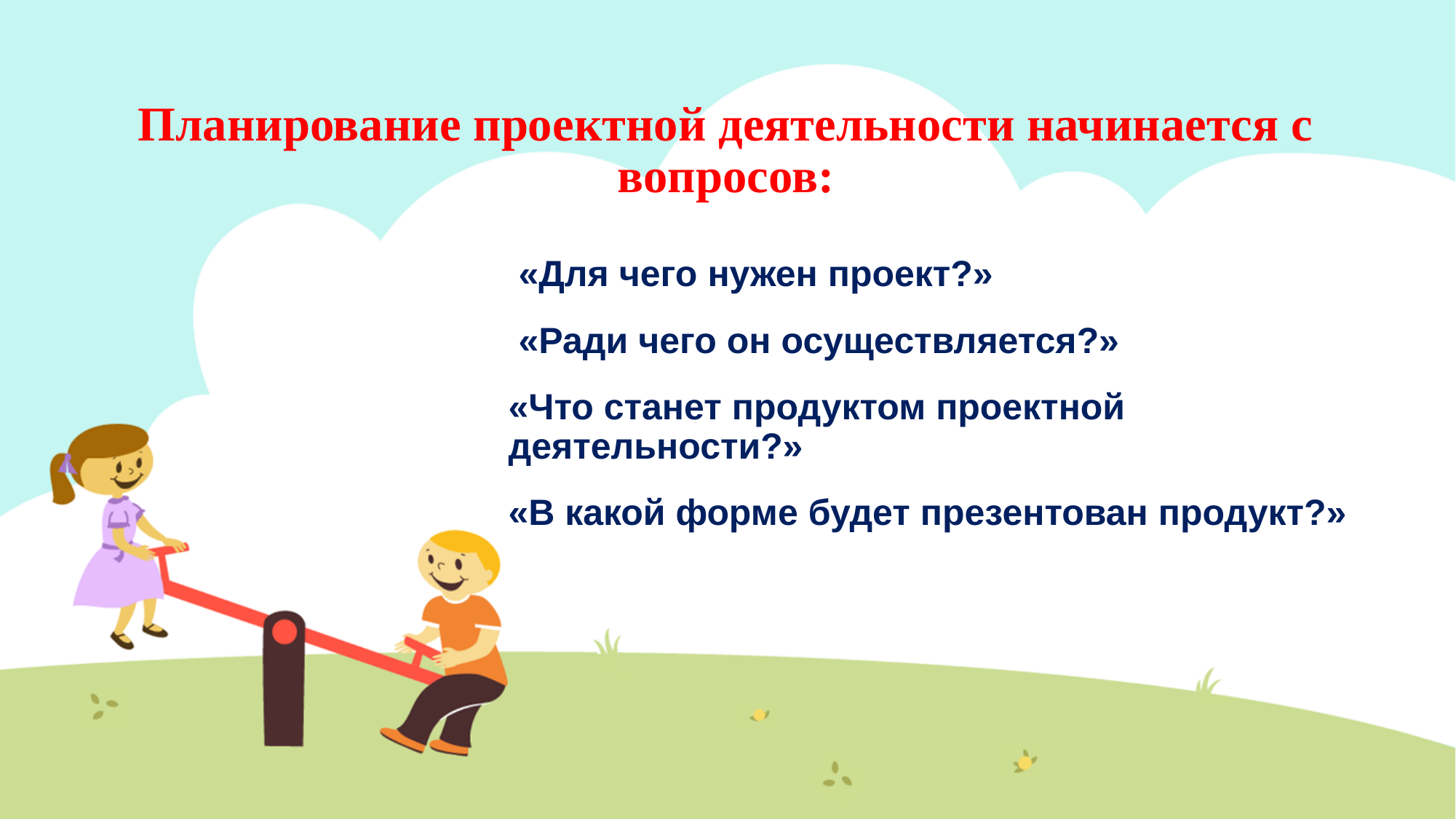

# Планирование проектной деятельности начинается с вопросов:
 «Для чего нужен проект?»
 «Ради чего он осуществляется?»
«Что станет продуктом проектной деятельности?»
«В какой форме будет презентован продукт?»